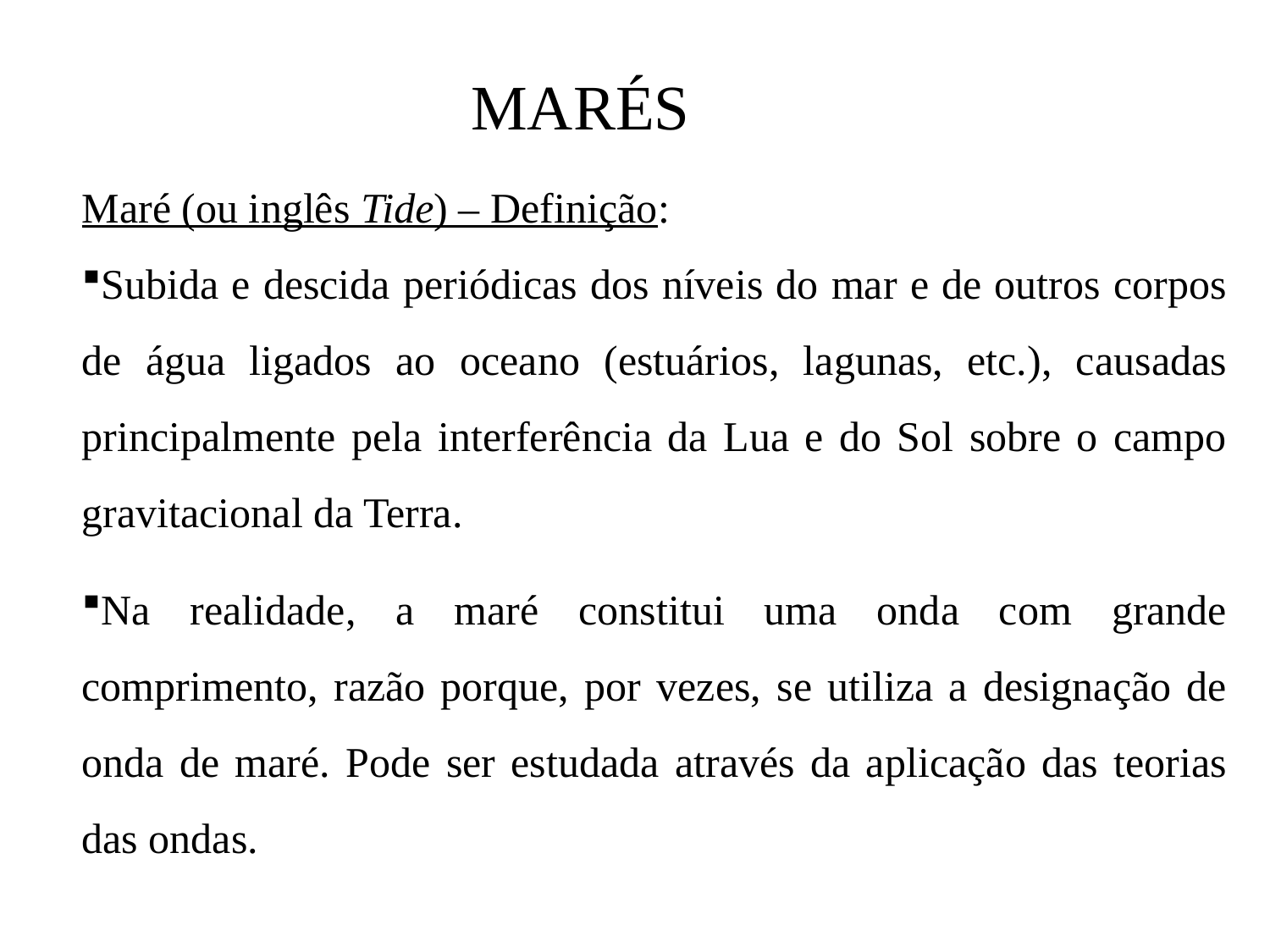

# MARÉS
Maré (ou inglês Tide) – Definição:
Subida e descida periódicas dos níveis do mar e de outros corpos de água ligados ao oceano (estuários, lagunas, etc.), causadas principalmente pela interferência da Lua e do Sol sobre o campo gravitacional da Terra.
Na realidade, a maré constitui uma onda com grande comprimento, razão porque, por vezes, se utiliza a designação de onda de maré. Pode ser estudada através da aplicação das teorias das ondas.